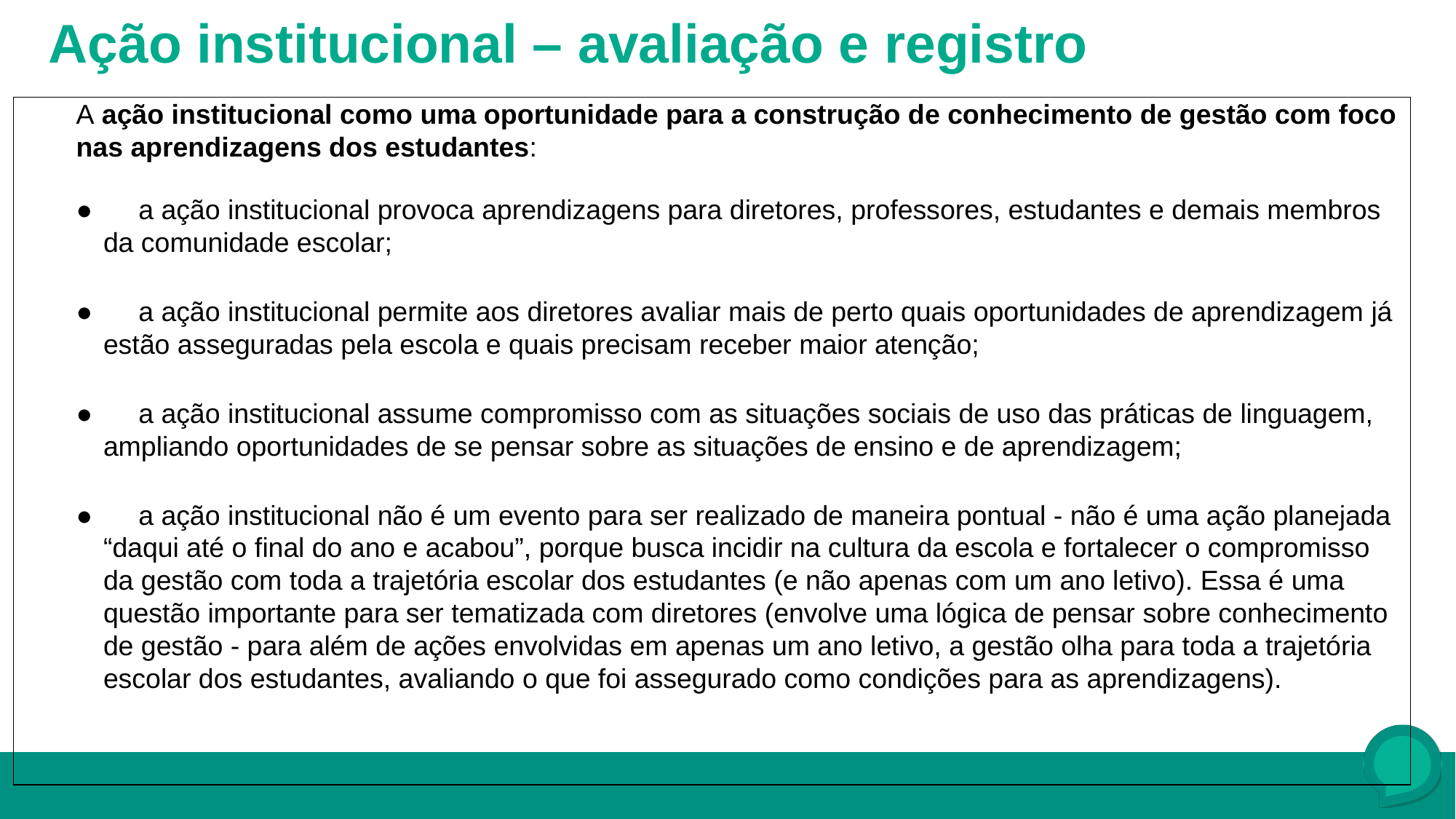

Ação institucional – avaliação e registro
| A ação institucional como uma oportunidade para a construção de conhecimento de gestão com foco nas aprendizagens dos estudantes: ● a ação institucional provoca aprendizagens para diretores, professores, estudantes e demais membros da comunidade escolar; ● a ação institucional permite aos diretores avaliar mais de perto quais oportunidades de aprendizagem já estão asseguradas pela escola e quais precisam receber maior atenção; ● a ação institucional assume compromisso com as situações sociais de uso das práticas de linguagem, ampliando oportunidades de se pensar sobre as situações de ensino e de aprendizagem; ● a ação institucional não é um evento para ser realizado de maneira pontual - não é uma ação planejada “daqui até o final do ano e acabou”, porque busca incidir na cultura da escola e fortalecer o compromisso da gestão com toda a trajetória escolar dos estudantes (e não apenas com um ano letivo). Essa é uma questão importante para ser tematizada com diretores (envolve uma lógica de pensar sobre conhecimento de gestão - para além de ações envolvidas em apenas um ano letivo, a gestão olha para toda a trajetória escolar dos estudantes, avaliando o que foi assegurado como condições para as aprendizagens). |
| --- |